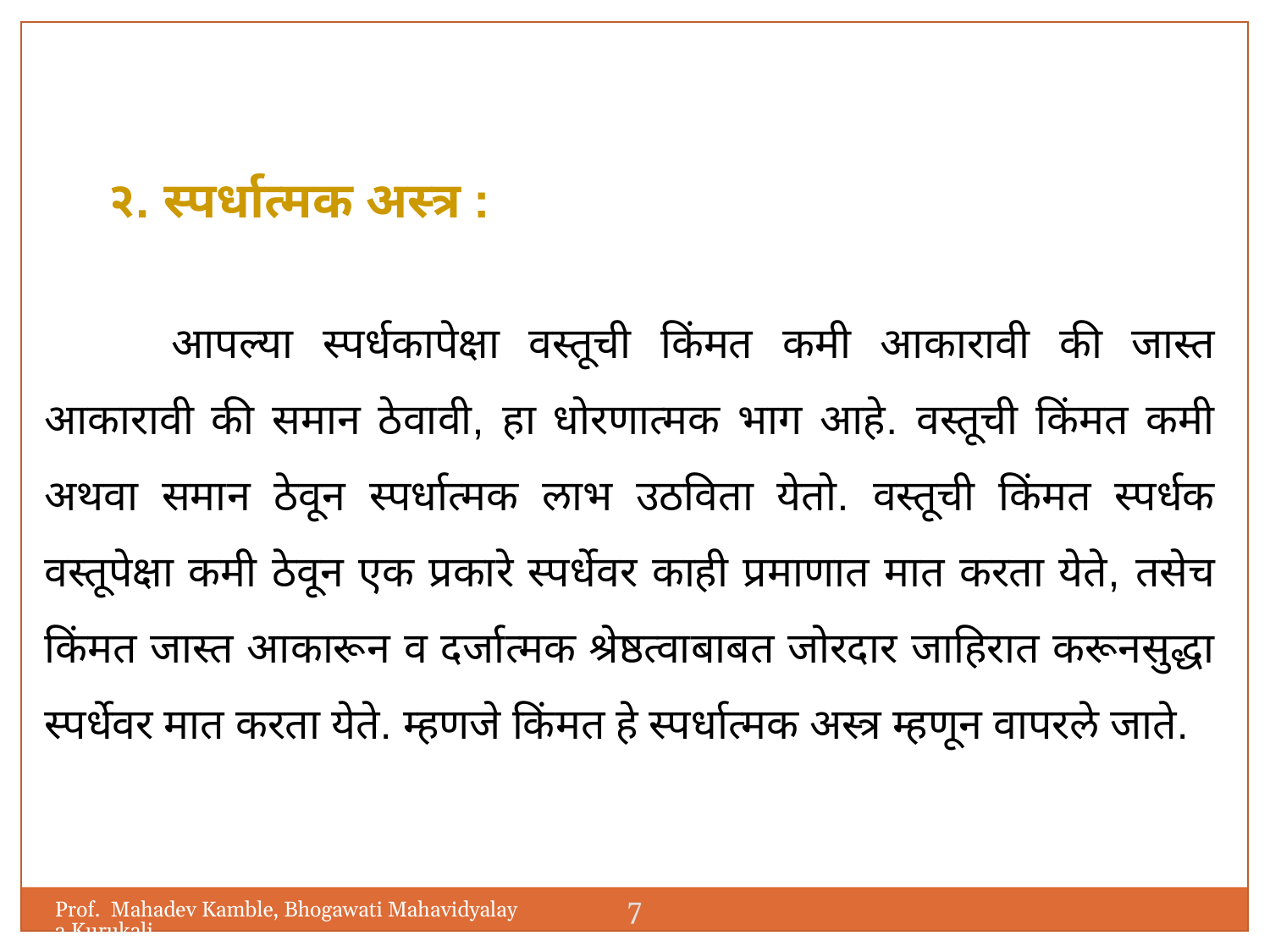

२. स्पर्धात्मक अस्त्र :

	आपल्या स्पर्धकापेक्षा वस्तूची किंमत कमी आकारावी की जास्त आकारावी की समान ठेवावी, हा धोरणात्मक भाग आहे. वस्तूची किंमत कमी अथवा समान ठेवून स्पर्धात्मक लाभ उठविता येतो. वस्तूची किंमत स्पर्धक वस्तूपेक्षा कमी ठेवून एक प्रकारे स्पर्धेवर काही प्रमाणात मात करता येते, तसेच किंमत जास्त आकारून व दर्जात्मक श्रेष्ठत्वाबाबत जोरदार जाहिरात करूनसुद्धा स्पर्धेवर मात करता येते. म्हणजे किंमत हे स्पर्धात्मक अस्त्र म्हणून वापरले जाते.
7
Prof.  Mahadev Kamble, Bhogawati Mahavidyalaya,Kurukali.